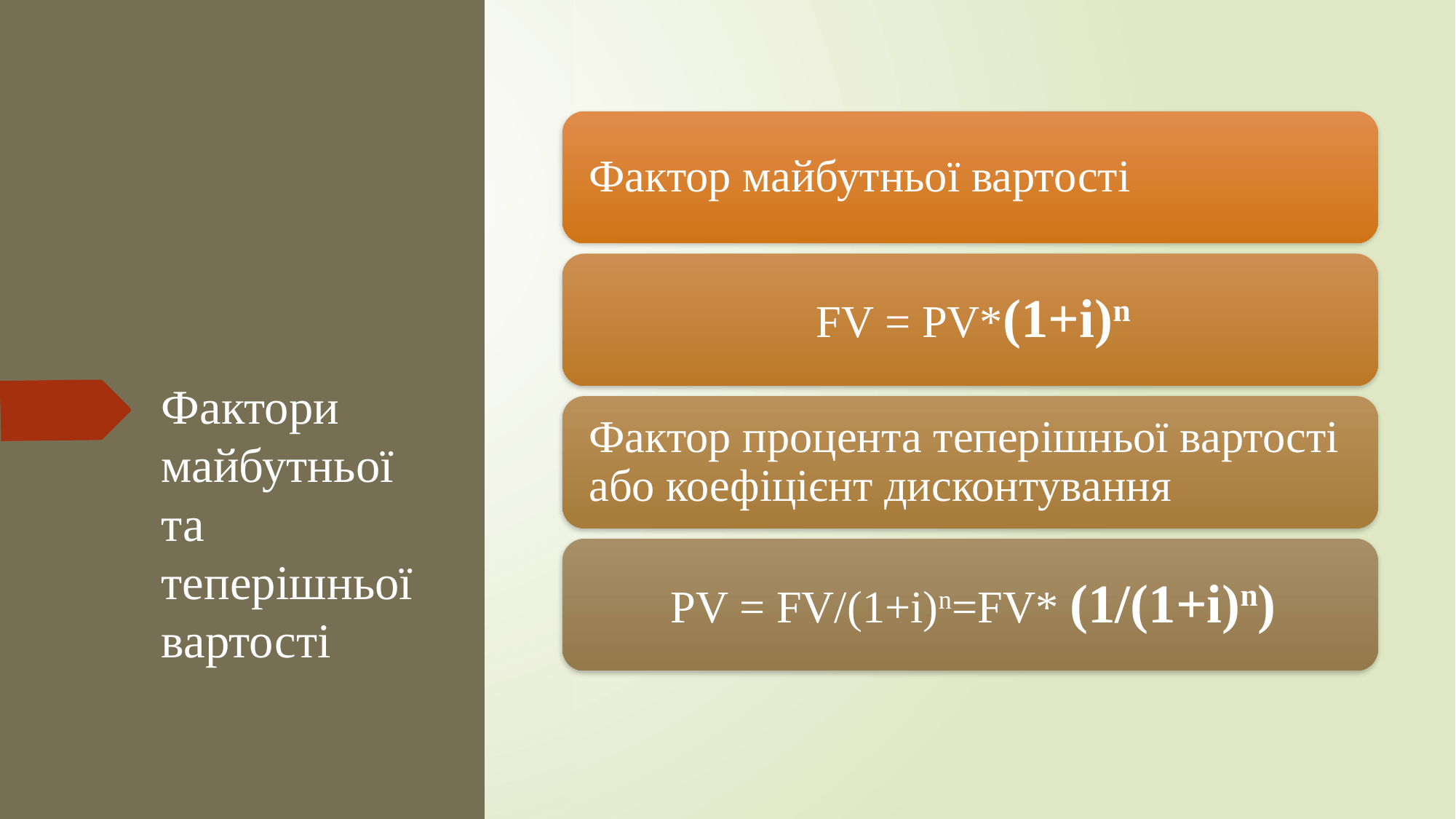

Фактор майбутньої вартості
FV = PV*(1+i)n
Фактор процента теперішньої вартості або коефіцієнт дисконтування
PV = FV/(1+i)n=FV* (1/(1+i)n)
# Фактори майбутньої та теперішньої вартості